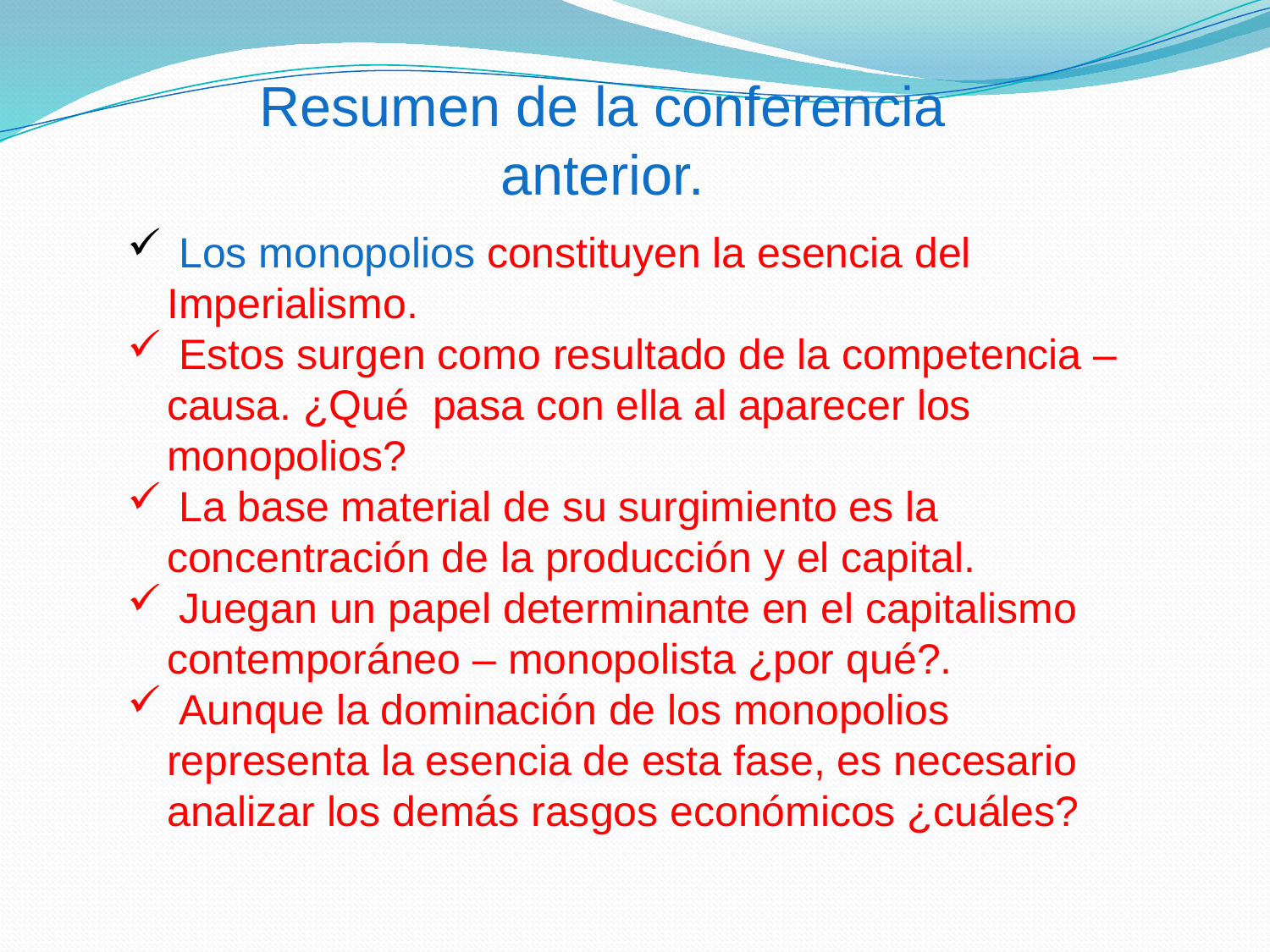

Resumen de la conferencia anterior.
 Los monopolios constituyen la esencia del Imperialismo.
 Estos surgen como resultado de la competencia – causa. ¿Qué  pasa con ella al aparecer los monopolios?
 La base material de su surgimiento es la concentración de la producción y el capital.
 Juegan un papel determinante en el capitalismo contemporáneo – monopolista ¿por qué?.
 Aunque la dominación de los monopolios representa la esencia de esta fase, es necesario analizar los demás rasgos económicos ¿cuáles?